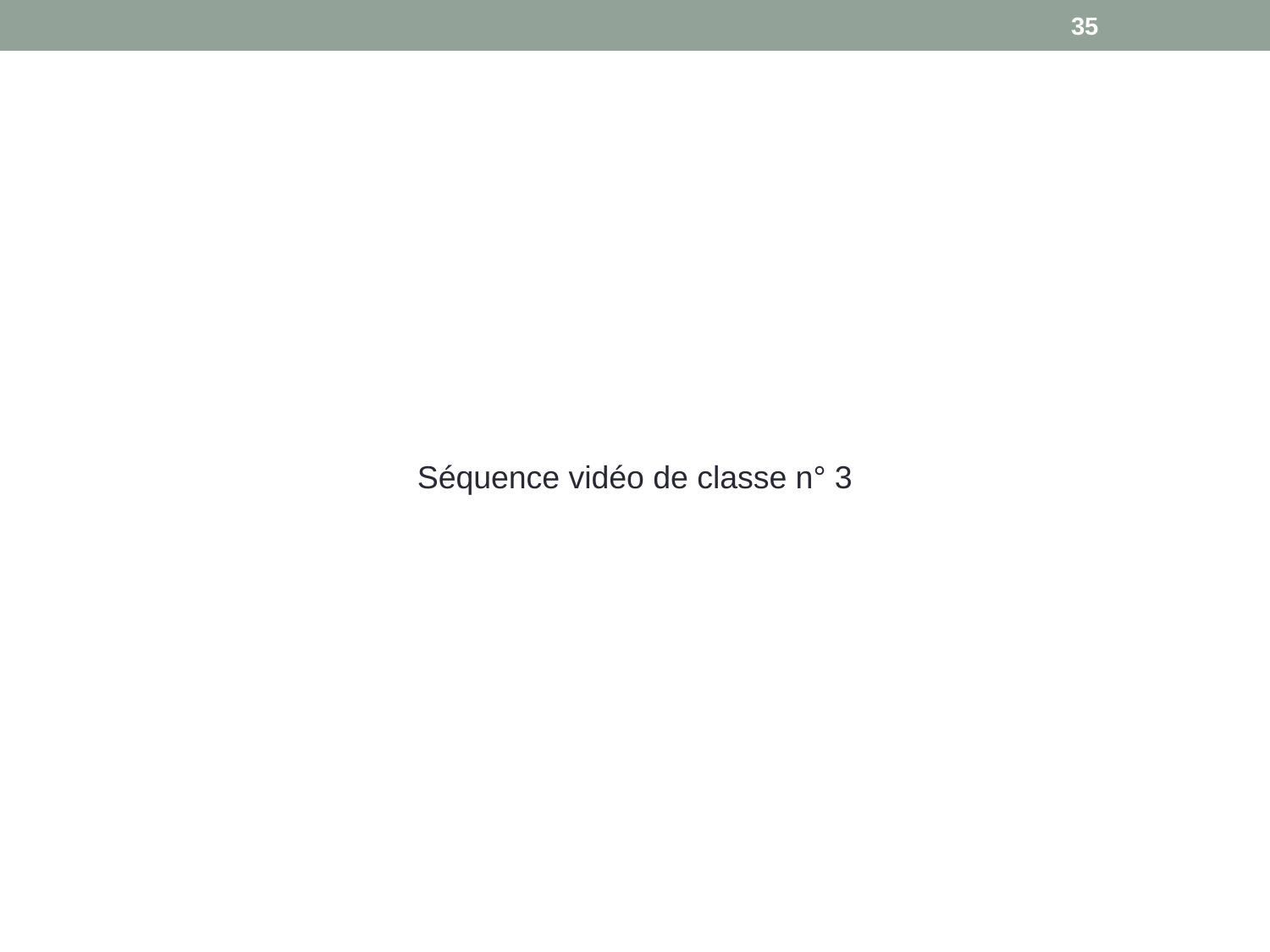

35
Séquence vidéo de classe n° 3